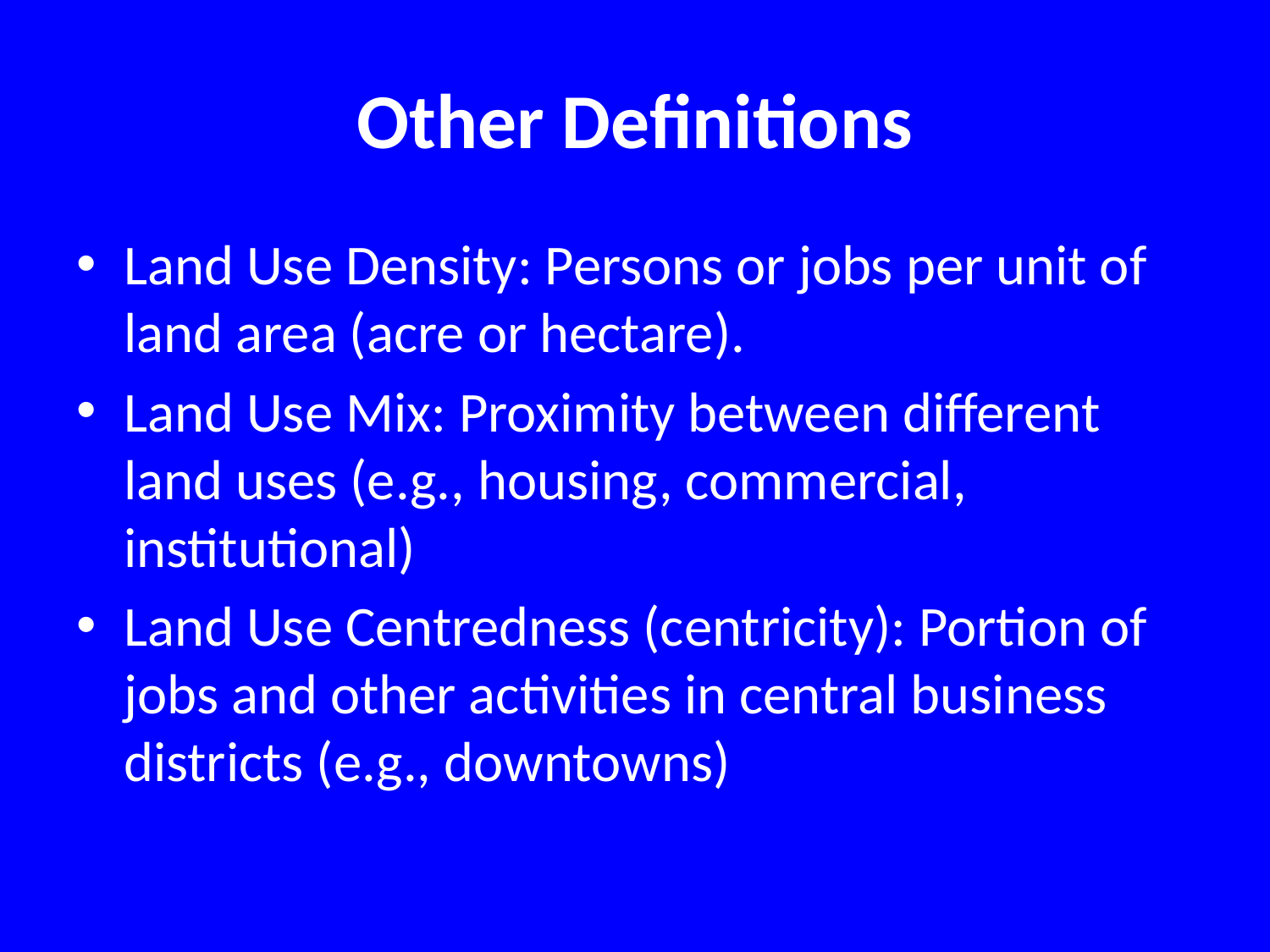

# Other Definitions
Land Use Density: Persons or jobs per unit of land area (acre or hectare).
Land Use Mix: Proximity between different land uses (e.g., housing, commercial, institutional)
Land Use Centredness (centricity): Portion of jobs and other activities in central business districts (e.g., downtowns)